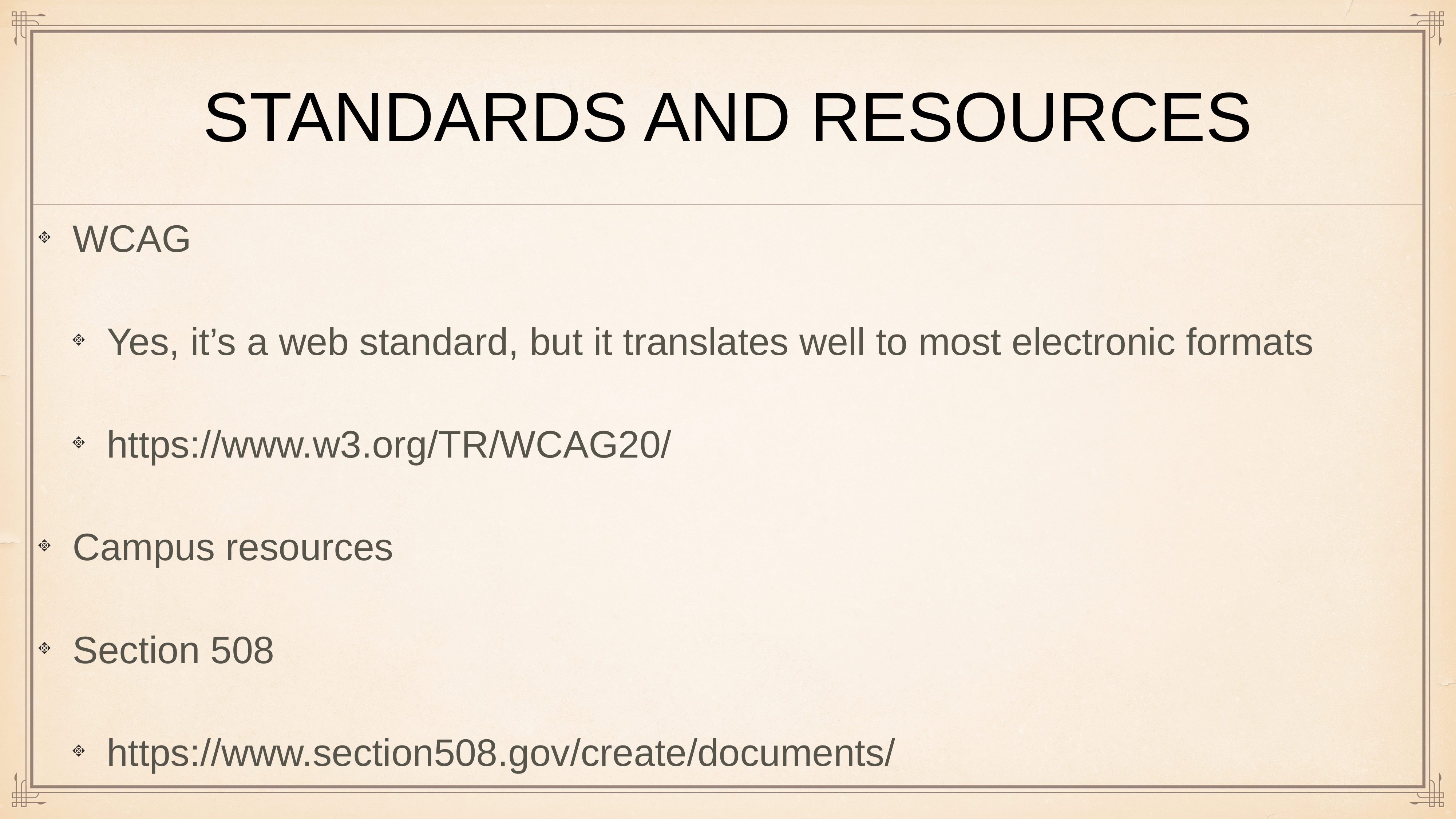

# Standards and resources
WCAG
Yes, it’s a web standard, but it translates well to most electronic formats
https://www.w3.org/TR/WCAG20/
Campus resources
Section 508
https://www.section508.gov/create/documents/